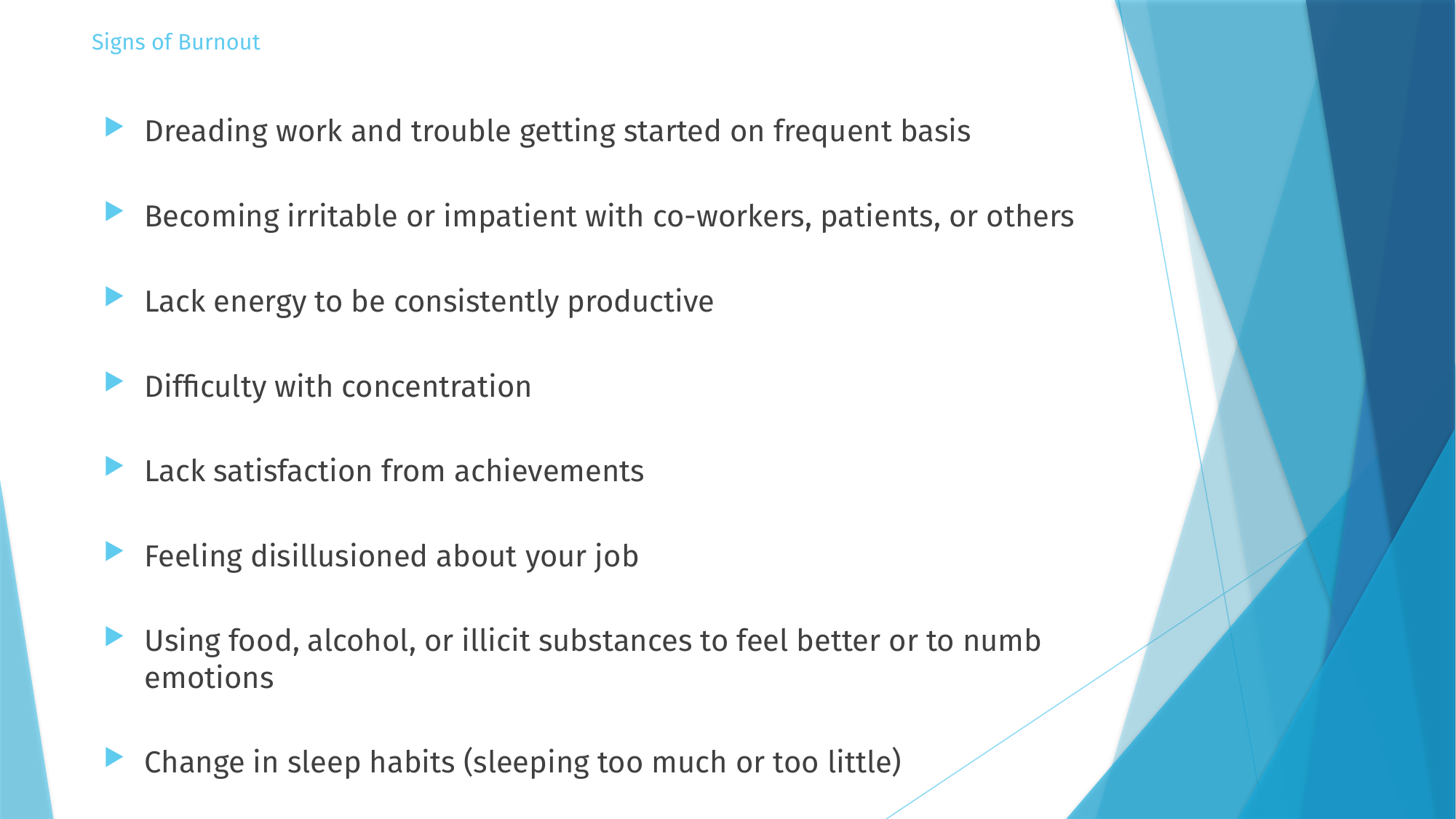

# Signs of Burnout

Dreading work and trouble getting started on frequent basis

Becoming irritable or impatient with co-workers, patients, or others

Lack energy to be consistently productive

Difficulty with concentration

Lack satisfaction from achievements

Feeling disillusioned about your job

Using food, alcohol, or illicit substances to feel better or to numb emotions

Change in sleep habits (sleeping too much or too little)